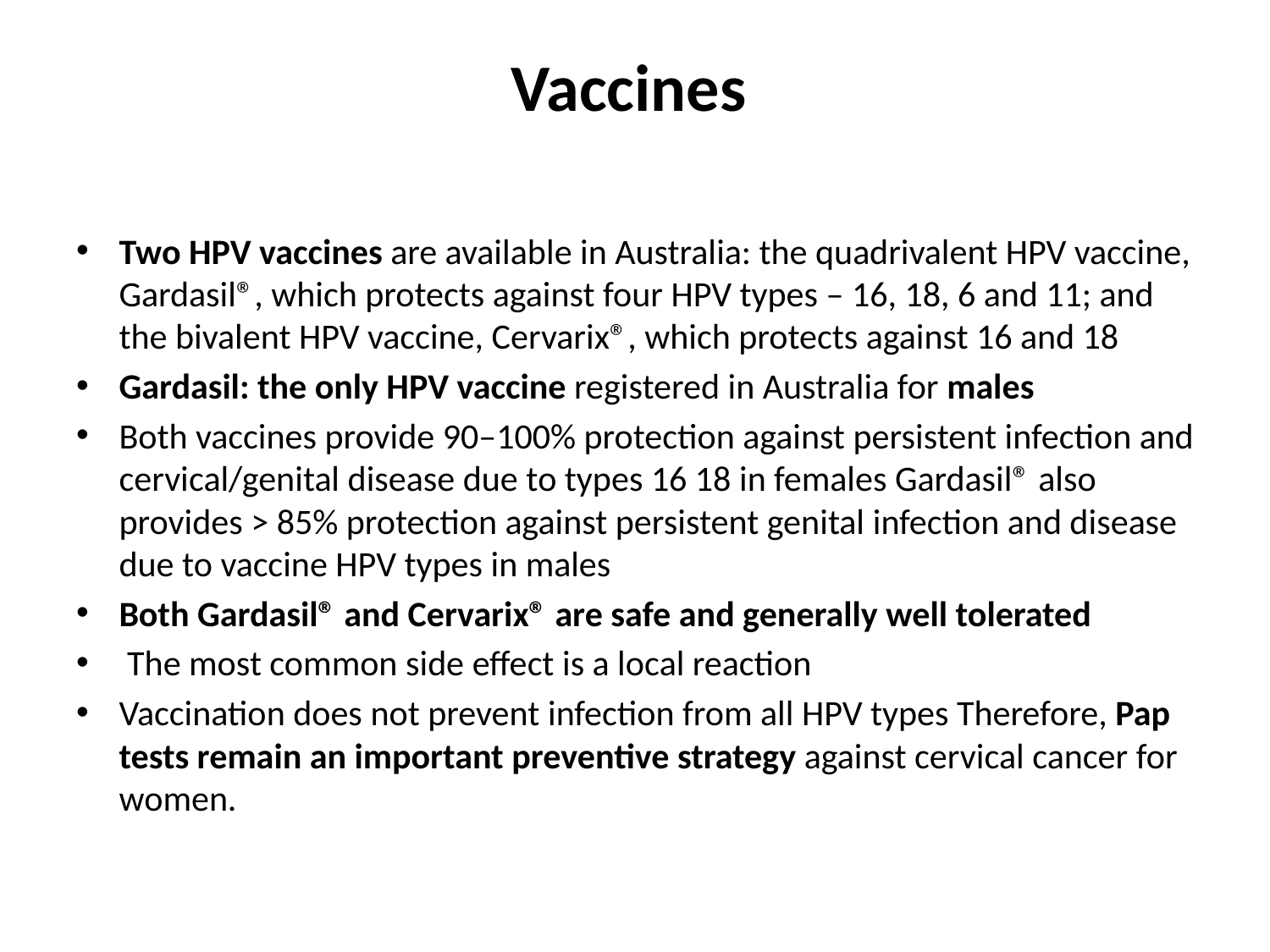

# Vaccines
Two HPV vaccines are available in Australia: the quadrivalent HPV vaccine, Gardasil®, which protects against four HPV types – 16, 18, 6 and 11; and the bivalent HPV vaccine, Cervarix®, which protects against 16 and 18
Gardasil: the only HPV vaccine registered in Australia for males
Both vaccines provide 90–100% protection against persistent infection and cervical/genital disease due to types 16 18 in females Gardasil® also provides > 85% protection against persistent genital infection and disease due to vaccine HPV types in males
Both Gardasil® and Cervarix® are safe and generally well tolerated
 The most common side effect is a local reaction
Vaccination does not prevent infection from all HPV types Therefore, Pap tests remain an important preventive strategy against cervical cancer for women.